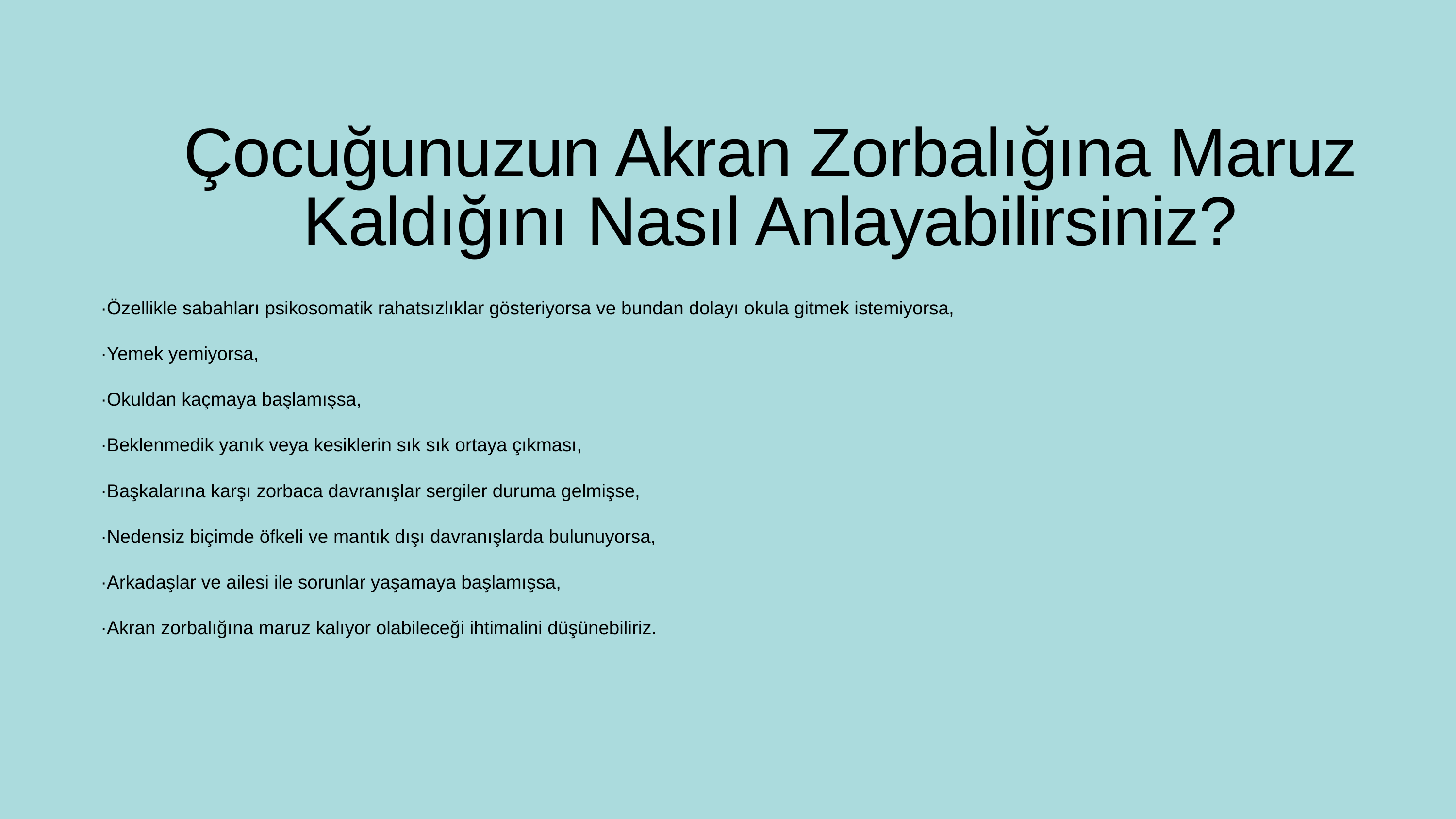

Çocuğunuzun Akran Zorbalığına Maruz Kaldığını Nasıl Anlayabilirsiniz?
·Özellikle sabahları psikosomatik rahatsızlıklar gösteriyorsa ve bundan dolayı okula gitmek istemiyorsa,
·Yemek yemiyorsa,
·Okuldan kaçmaya başlamışsa,
·Beklenmedik yanık veya kesiklerin sık sık ortaya çıkması,
·Başkalarına karşı zorbaca davranışlar sergiler duruma gelmişse,
·Nedensiz biçimde öfkeli ve mantık dışı davranışlarda bulunuyorsa,
·Arkadaşlar ve ailesi ile sorunlar yaşamaya başlamışsa,
·Akran zorbalığına maruz kalıyor olabileceği ihtimalini düşünebiliriz.